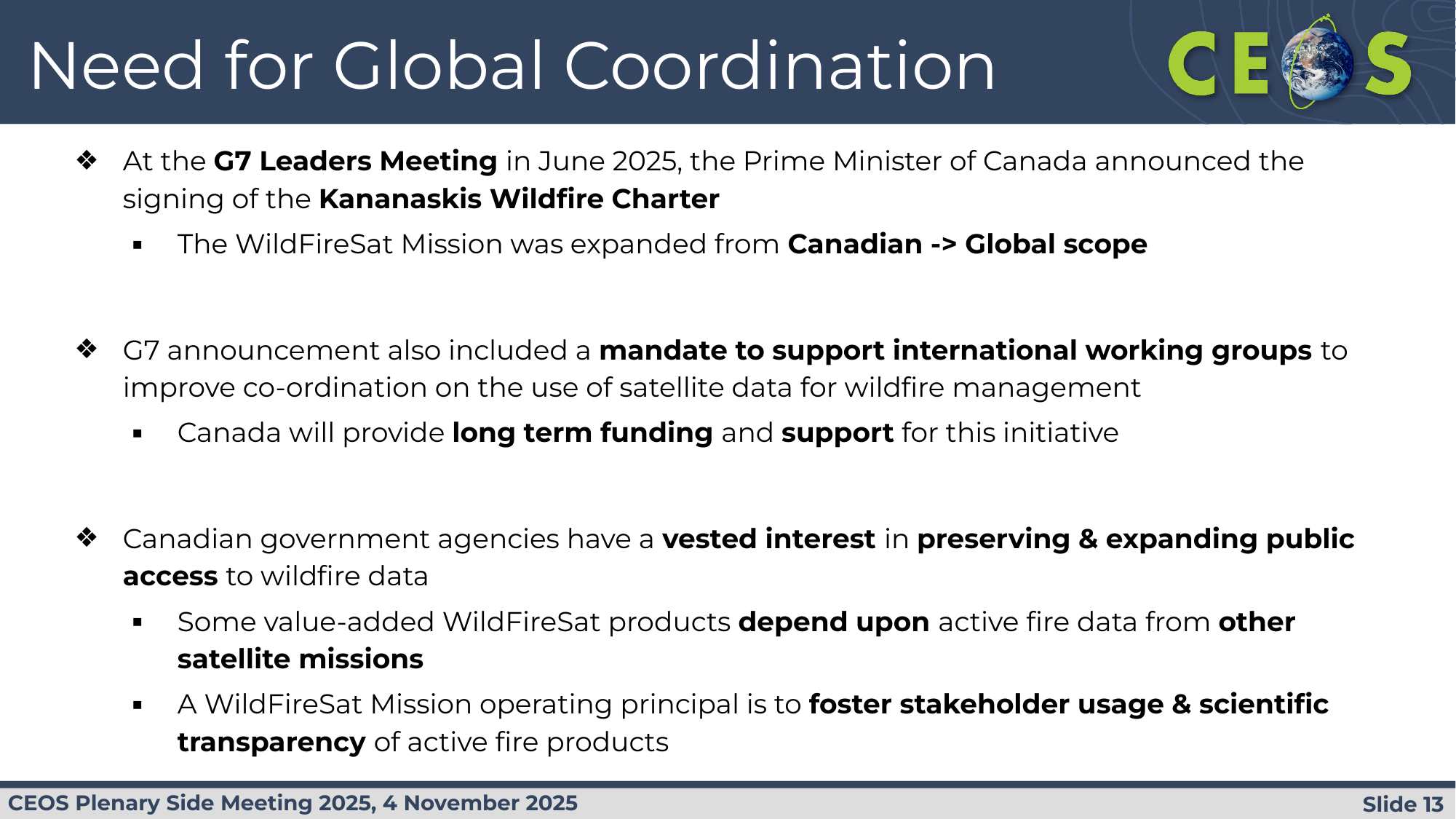

Need for Global Coordination
At the G7 Leaders Meeting in June 2025, the Prime Minister of Canada announced the signing of the Kananaskis Wildfire Charter
The WildFireSat Mission was expanded from Canadian -> Global scope

G7 announcement also included a mandate to support international working groups to improve co-ordination on the use of satellite data for wildfire management
Canada will provide long term funding and support for this initiative

Canadian government agencies have a vested interest in preserving & expanding public access to wildfire data
Some value-added WildFireSat products depend upon active fire data from other satellite missions
A WildFireSat Mission operating principal is to foster stakeholder usage & scientific transparency of active fire products

Wildland Urban Interface texaswildfirerisk.com